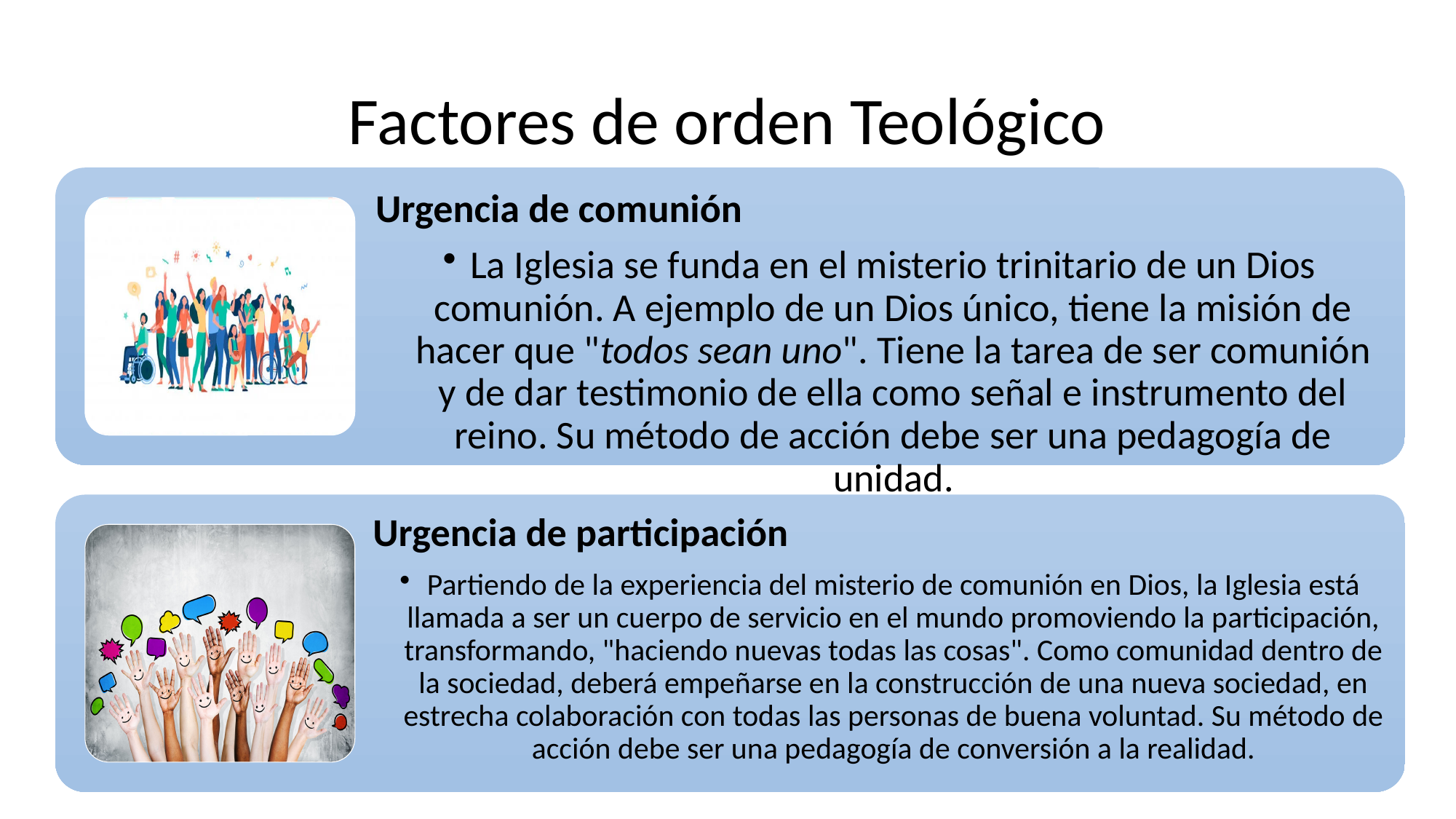

# Factores de orden Teológico
Urgencia de comunión
La Iglesia se funda en el misterio trinitario de un Dios comunión. A ejemplo de un Dios único, tiene la misión de hacer que "todos sean uno". Tiene la tarea de ser comunión y de dar testimonio de ella como señal e instrumento del reino. Su método de acción debe ser una pedagogía de unidad.
Urgencia de participación
Partiendo de la experiencia del misterio de comunión en Dios, la Iglesia está llamada a ser un cuerpo de servicio en el mundo promoviendo la participación, transformando, "haciendo nuevas todas las cosas". Como comunidad dentro de la sociedad, deberá empeñarse en la construcción de una nueva sociedad, en estrecha colaboración con todas las personas de buena voluntad. Su método de acción debe ser una pedagogía de conversión a la realidad.